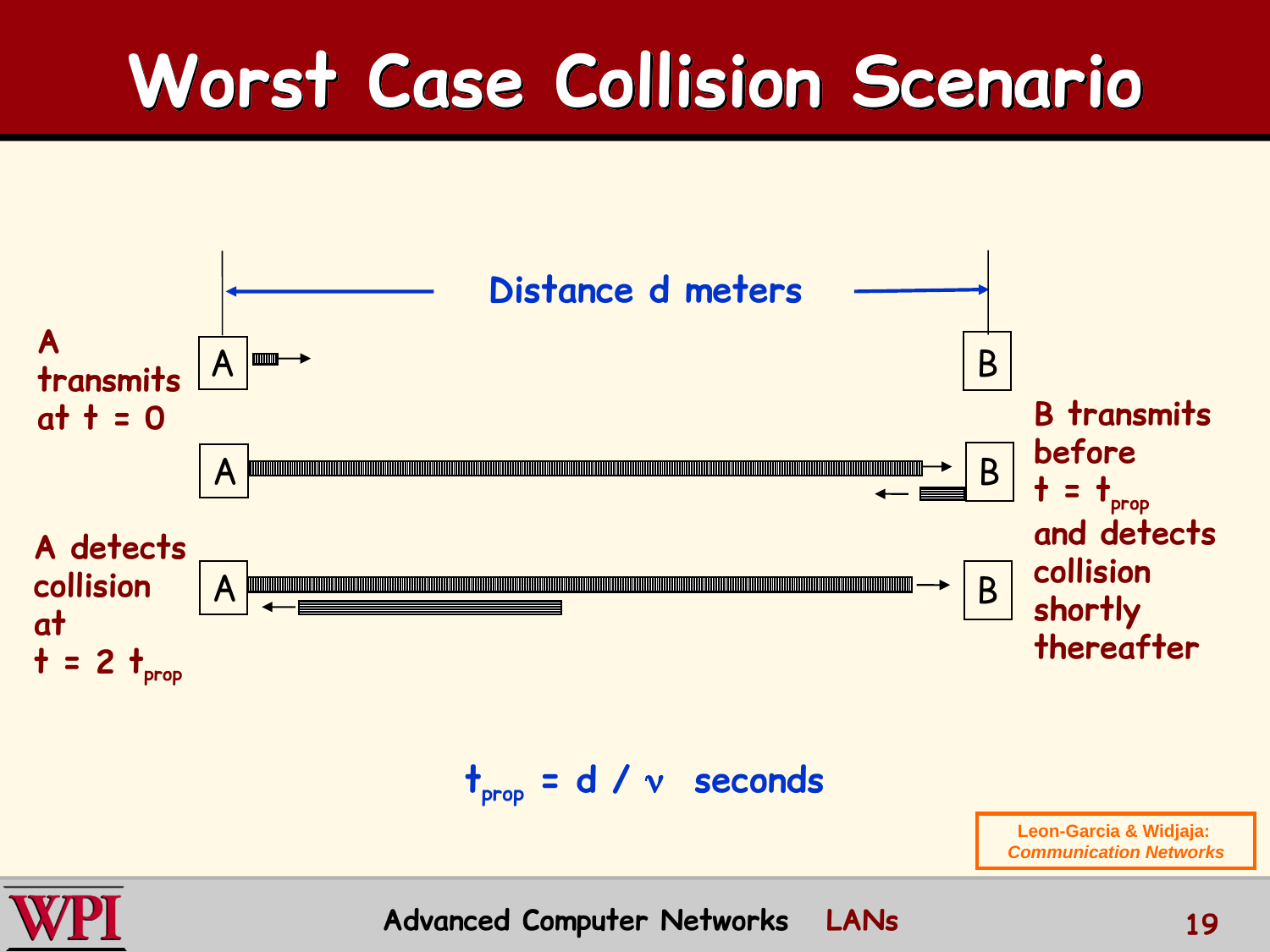

# Worst Case Collision Scenario

Distance d meters

A transmits at t = 0

A
B

B transmits before
t = tprop
and detects
collision shortly
thereafter
A
B

A detects
collision at
t = 2 tprop

A

B

tprop = d / ν  seconds
Leon-Garcia & Widjaja:
Communication Networks
Advanced Computer Networks   LANs
19